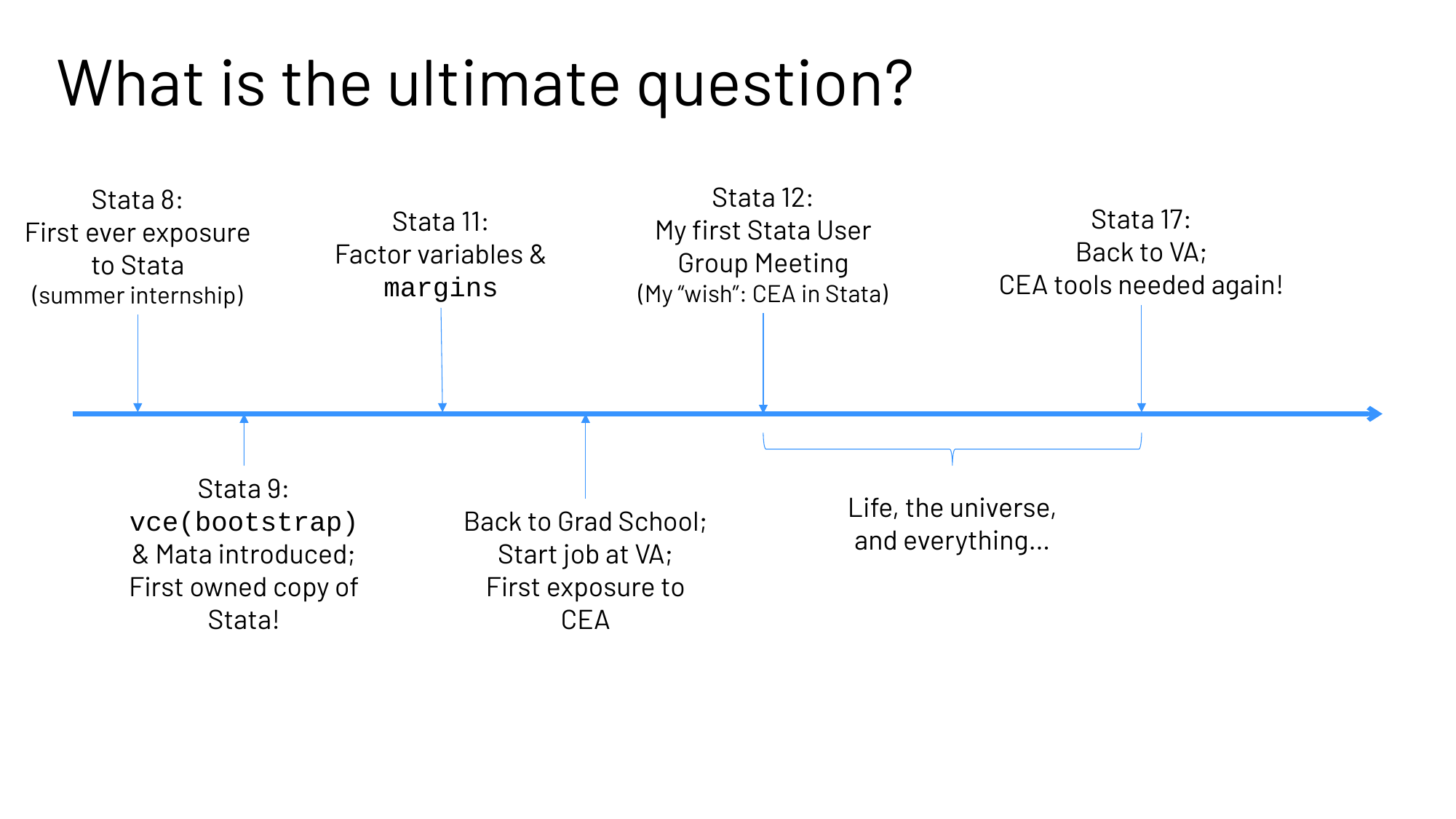

# What is the ultimate question?
Stata 12:
My first Stata User Group Meeting
(My “wish”: CEA in Stata)
Stata 8:
First ever exposure to Stata
(summer internship)
Stata 17:
Back to VA;
CEA tools needed again!
Stata 11:
Factor variables &
margins

Stata 9:
vce(bootstrap) & Mata introduced;
First owned copy of Stata!
Life, the universe, and everything…
Back to Grad School;
Start job at VA;
First exposure to CEA